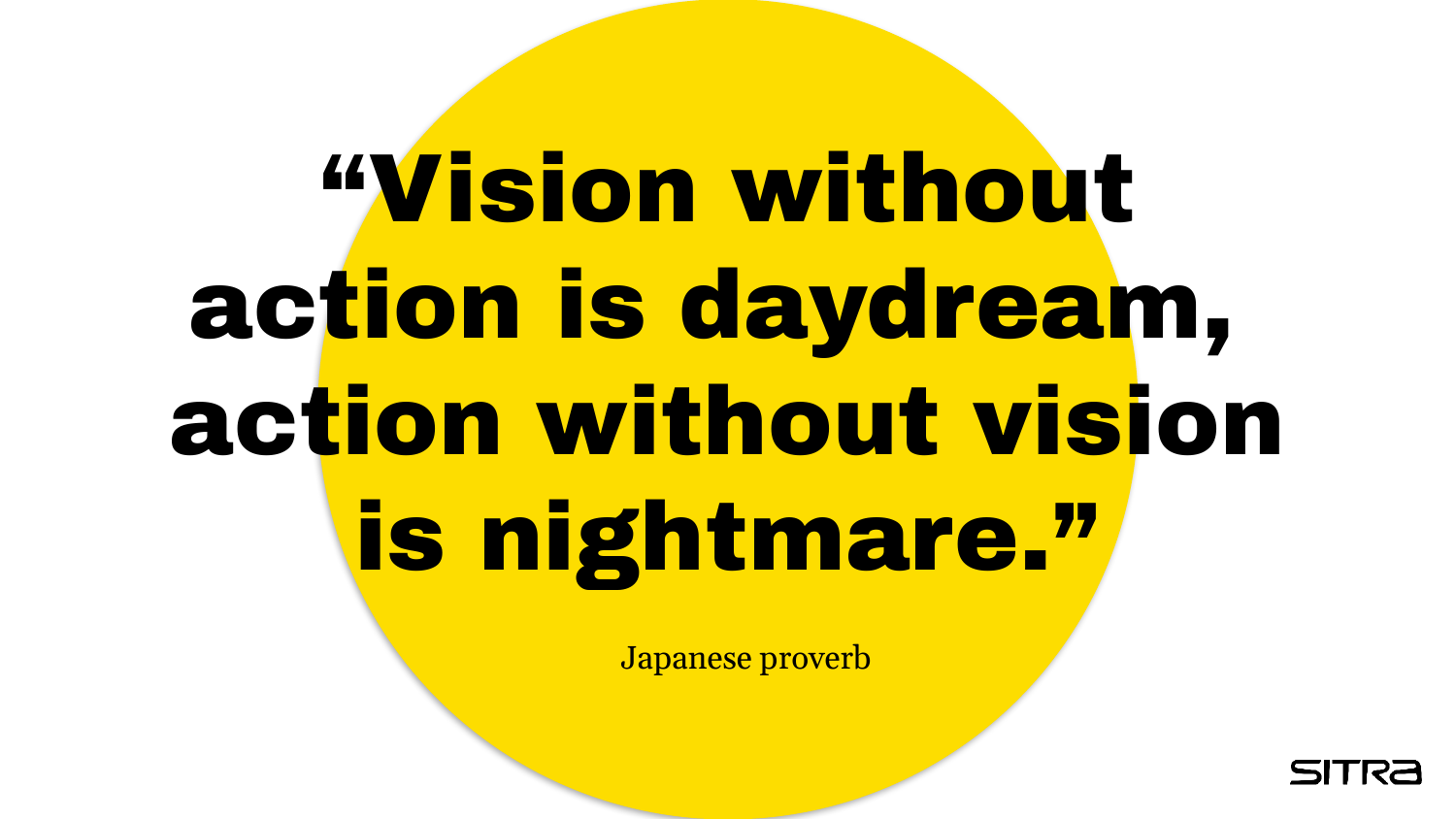

# “Vision without action is daydream, action without vision is nightmare.”
Japanese proverb